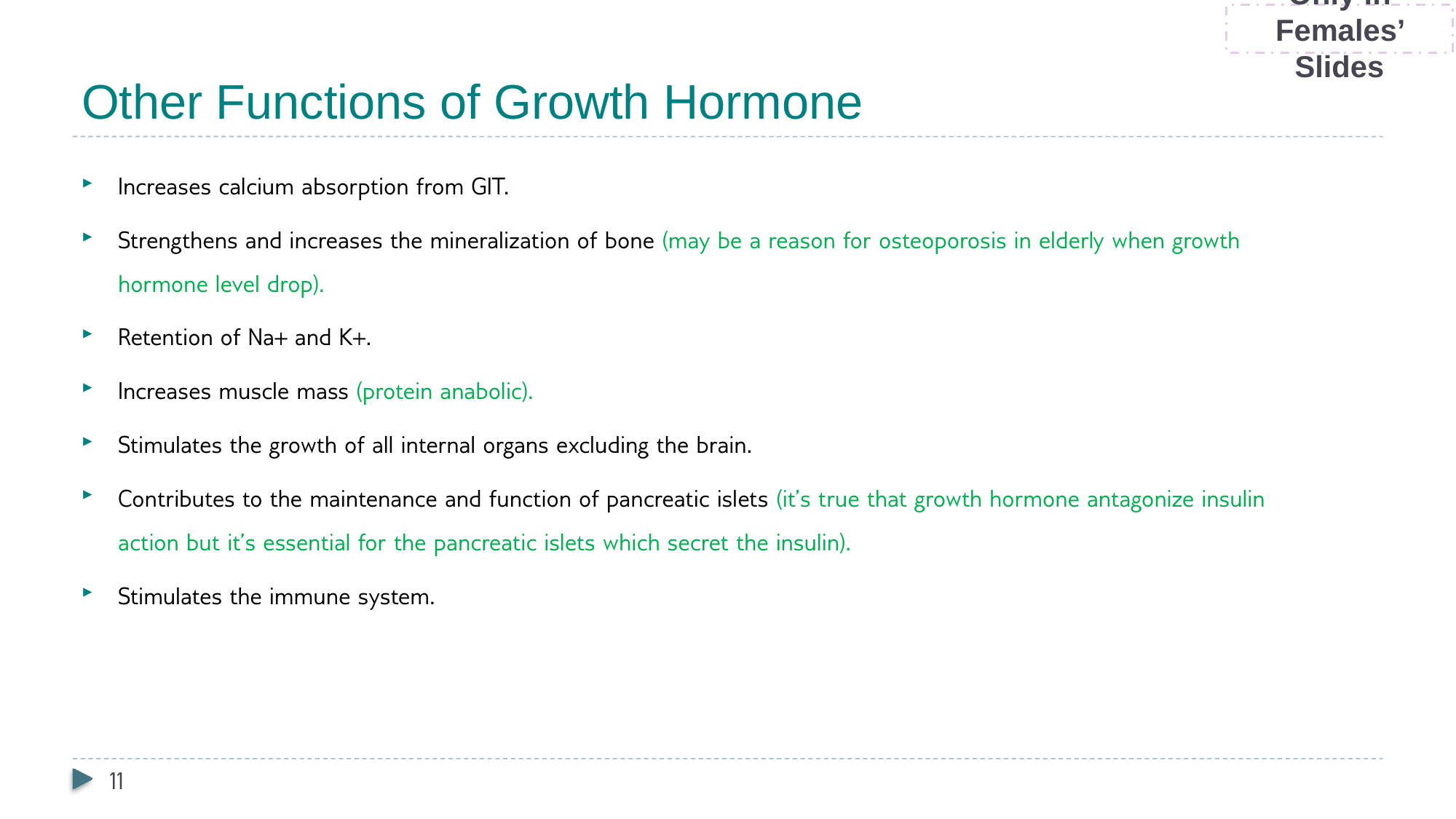

Only in Females’ Slides
# Other Functions of Growth Hormone
Increases calcium absorption from GIT.
Strengthens and increases the mineralization of bone (may be a reason for osteoporosis in elderly when growth hormone level drop).
Retention of Na+ and K+.
Increases muscle mass (protein anabolic).
Stimulates the growth of all internal organs excluding the brain.
Contributes to the maintenance and function of pancreatic islets (it’s true that growth hormone antagonize insulin action but it’s essential for the pancreatic islets which secret the insulin).
Stimulates the immune system.

11